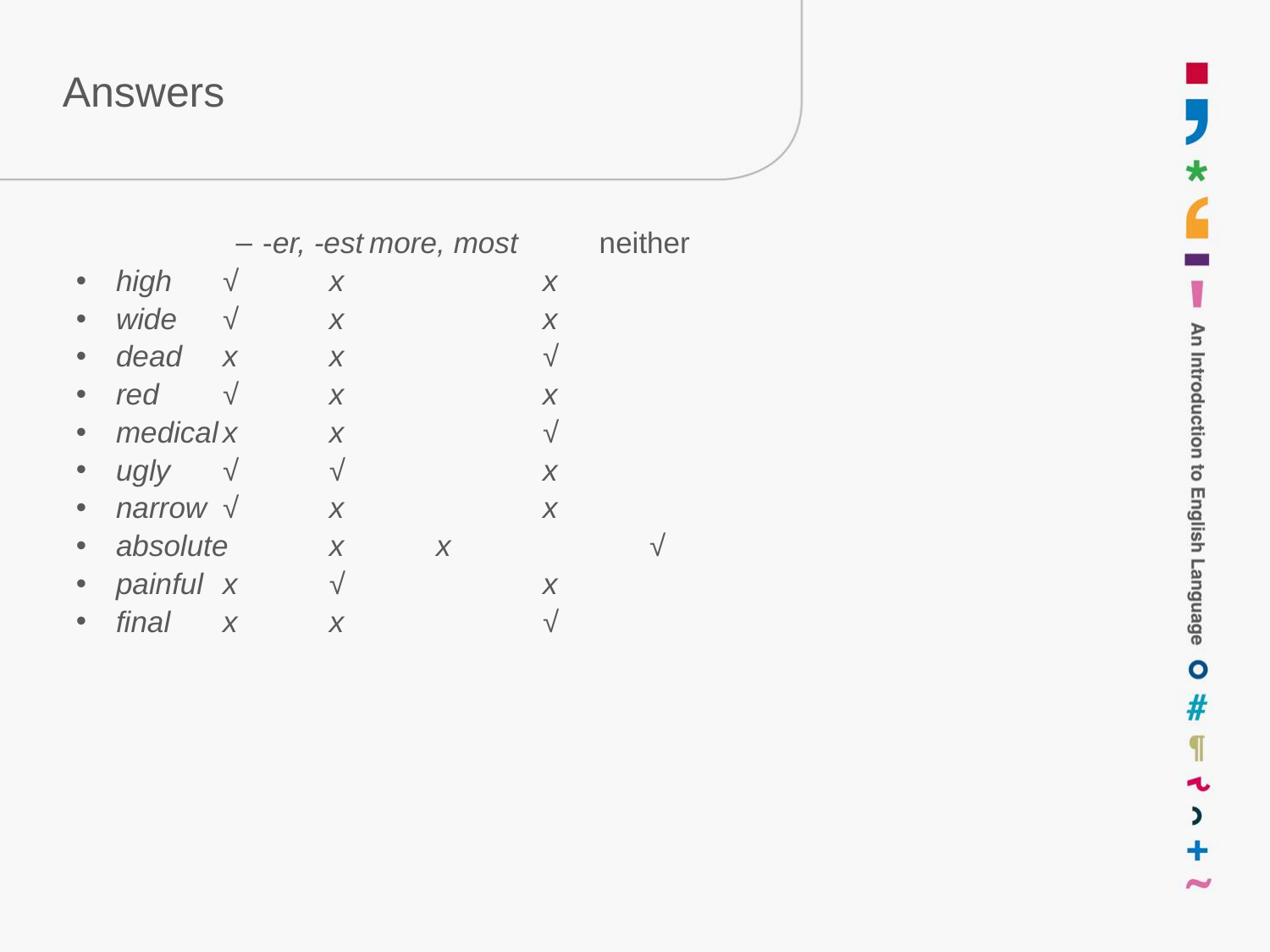

# Answers
-er, -est	more, most	  neither
high			√			x	   		x
wide			√			x	   		x
dead			x			x	    		√
red			√			x	    		x
medical		x			x	    		√
ugly			√			√	    		x
narrow		√			x	   		x
absolute		x			x	    		√
painful		x			√	   		x
final			x			x	    		√